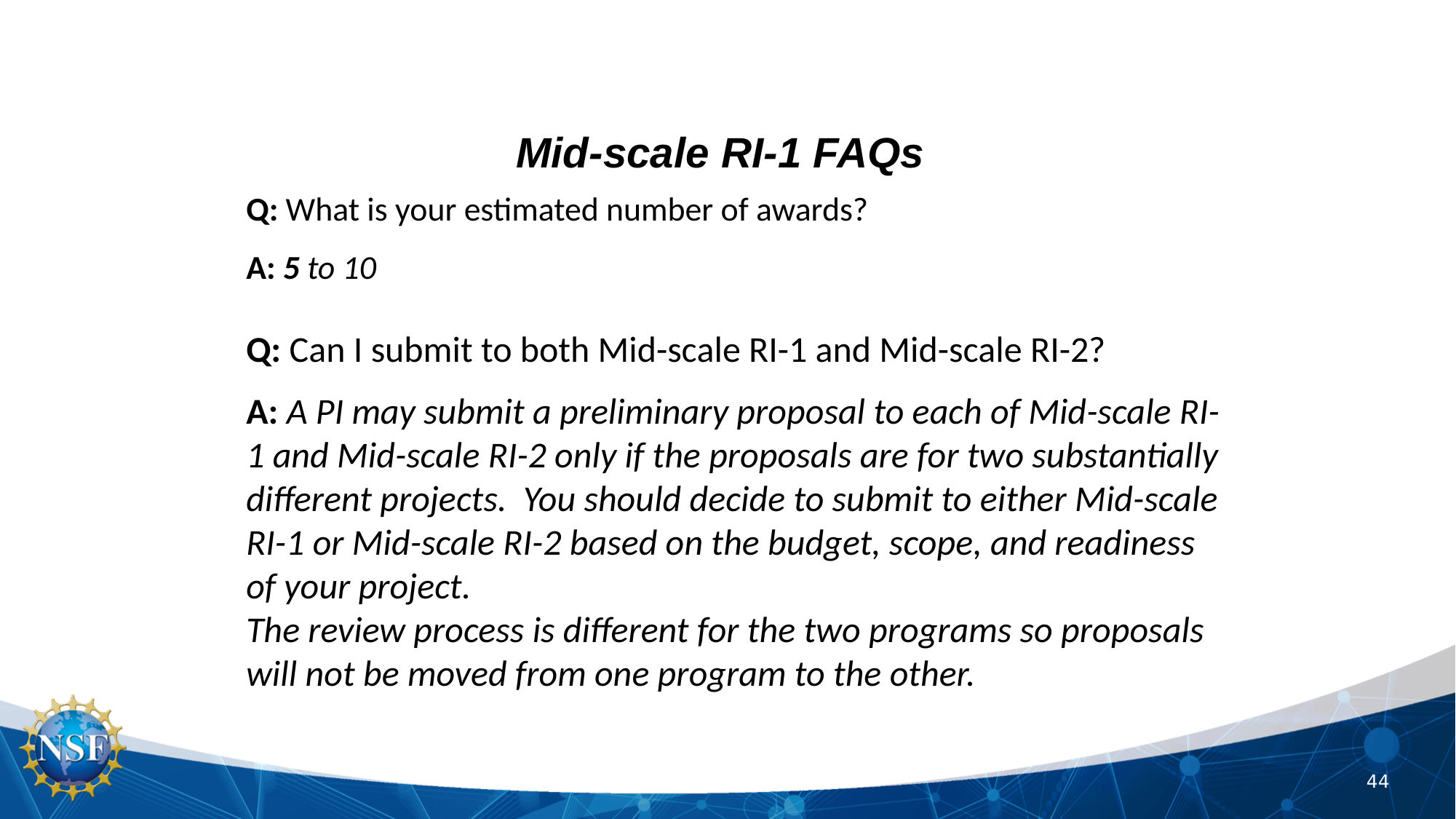

Mid-scale RI-1 FAQs
Q: What is your estimated number of awards?

A: 5 to 10

Q: Can I submit to both Mid-scale RI-1 and Mid-scale RI-2?

A: A PI may submit a preliminary proposal to each of Mid-scale RI-1 and Mid-scale RI-2 only if the proposals are for two substantially different projects.  You should decide to submit to either Mid-scale RI-1 or Mid-scale RI-2 based on the budget, scope, and readiness of your project.
The review process is different for the two programs so proposals will not be moved from one program to the other.

44